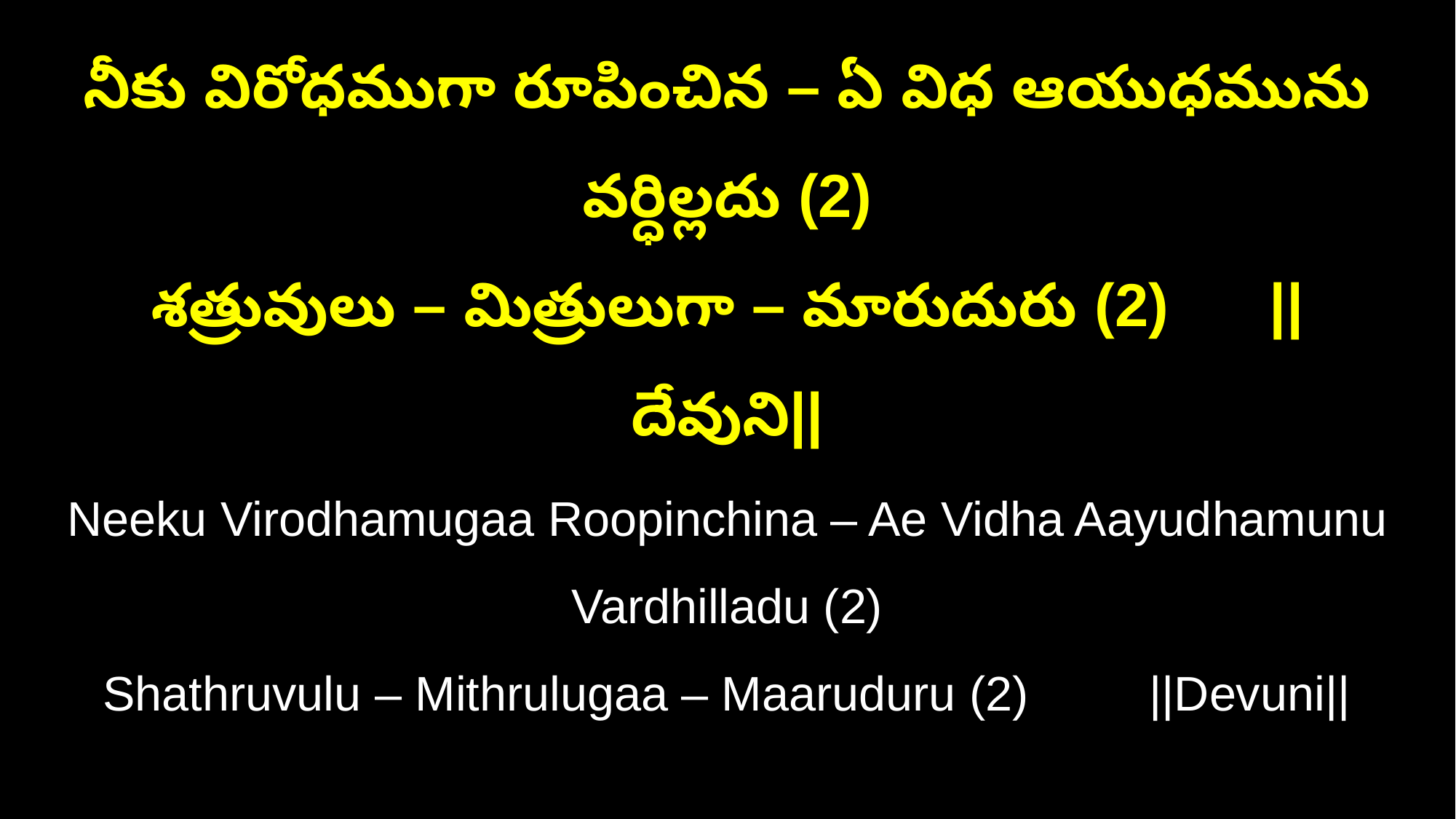

నీకు విరోధముగా రూపించిన – ఏ విధ ఆయుధమును వర్ధిల్లదు (2)
శత్రువులు – మిత్రులుగా – మారుదురు (2)      ||దేవుని||
Neeku Virodhamugaa Roopinchina – Ae Vidha Aayudhamunu Vardhilladu (2)
Shathruvulu – Mithrulugaa – Maaruduru (2)         ||Devuni||